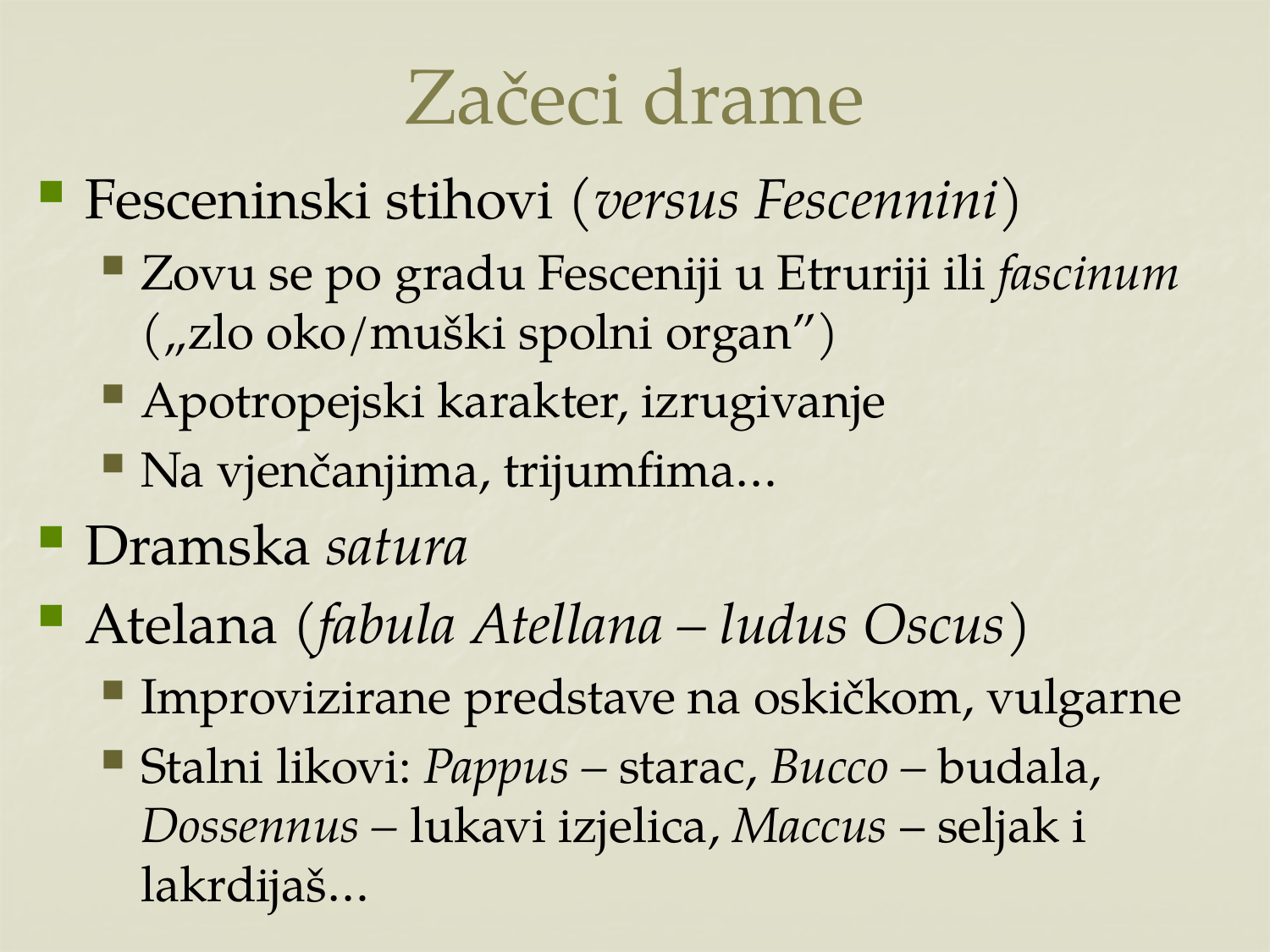

# Začeci drame
Fesceninski stihovi (versus Fescennini)
Zovu se po gradu Fesceniji u Etruriji ili fascinum („zlo oko/muški spolni organ”)
Apotropejski karakter, izrugivanje
Na vjenčanjima, trijumfima…
Dramska satura
Atelana (fabula Atellana – ludus Oscus)
Improvizirane predstave na oskičkom, vulgarne
Stalni likovi: Pappus – starac, Bucco – budala, Dossennus – lukavi izjelica, Maccus – seljak i lakrdijaš…